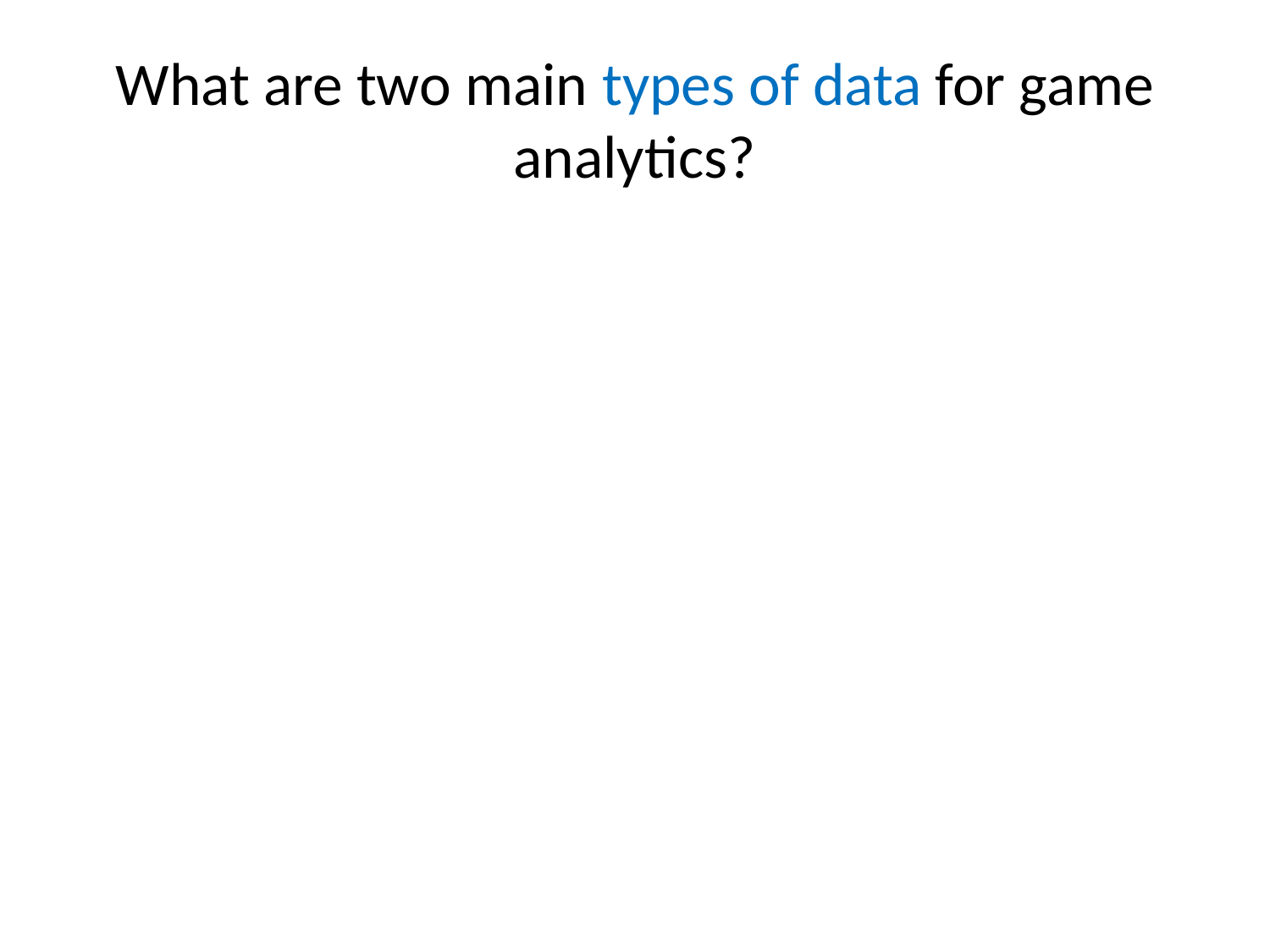

# What are two main types of data for game analytics?